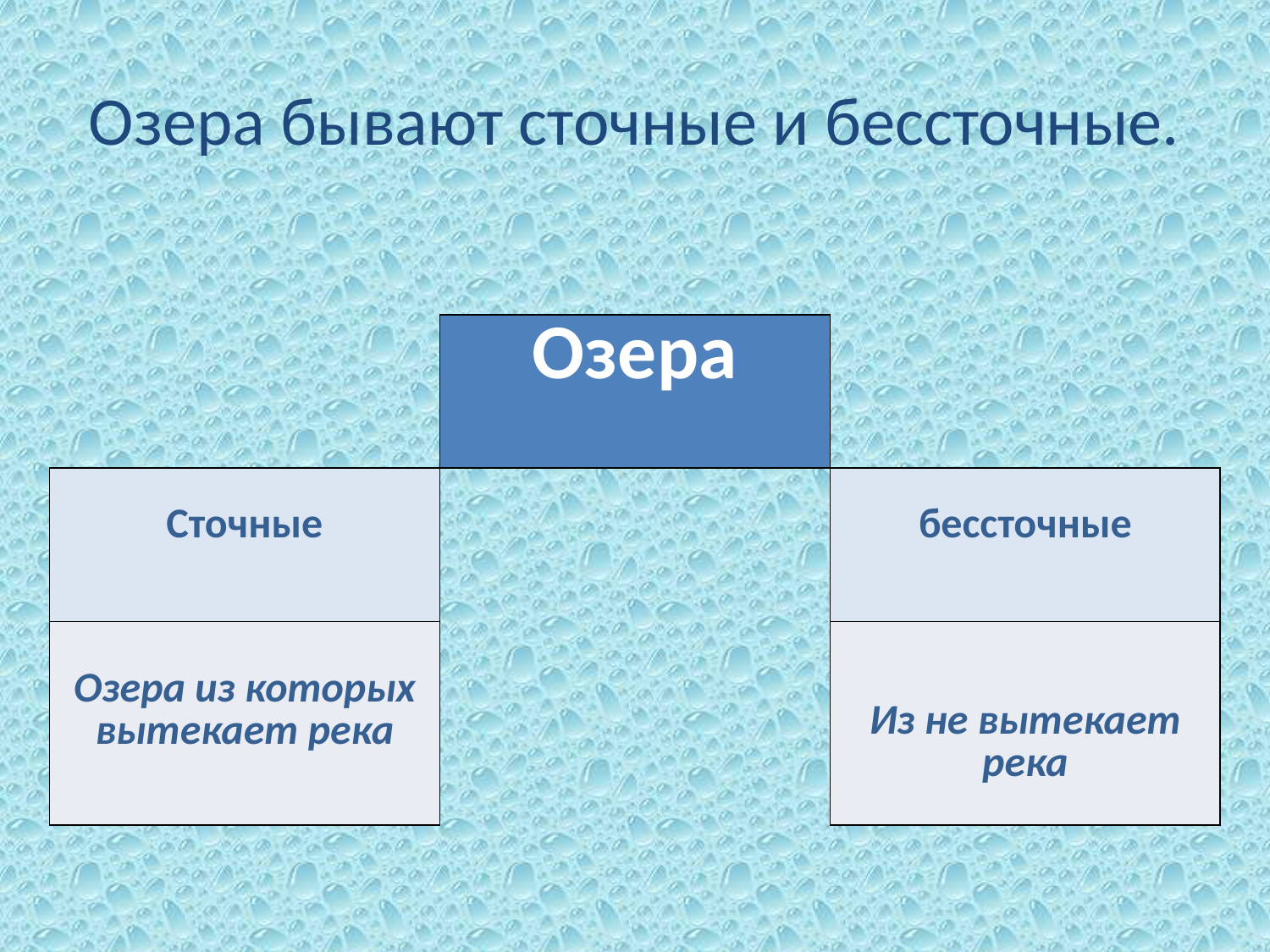

# Озера бывают сточные и бессточные.
|  | Озера |  |
| --- | --- | --- |
| Сточные |  | бессточные |
| Озера из которых вытекает река |  | Из не вытекает река |